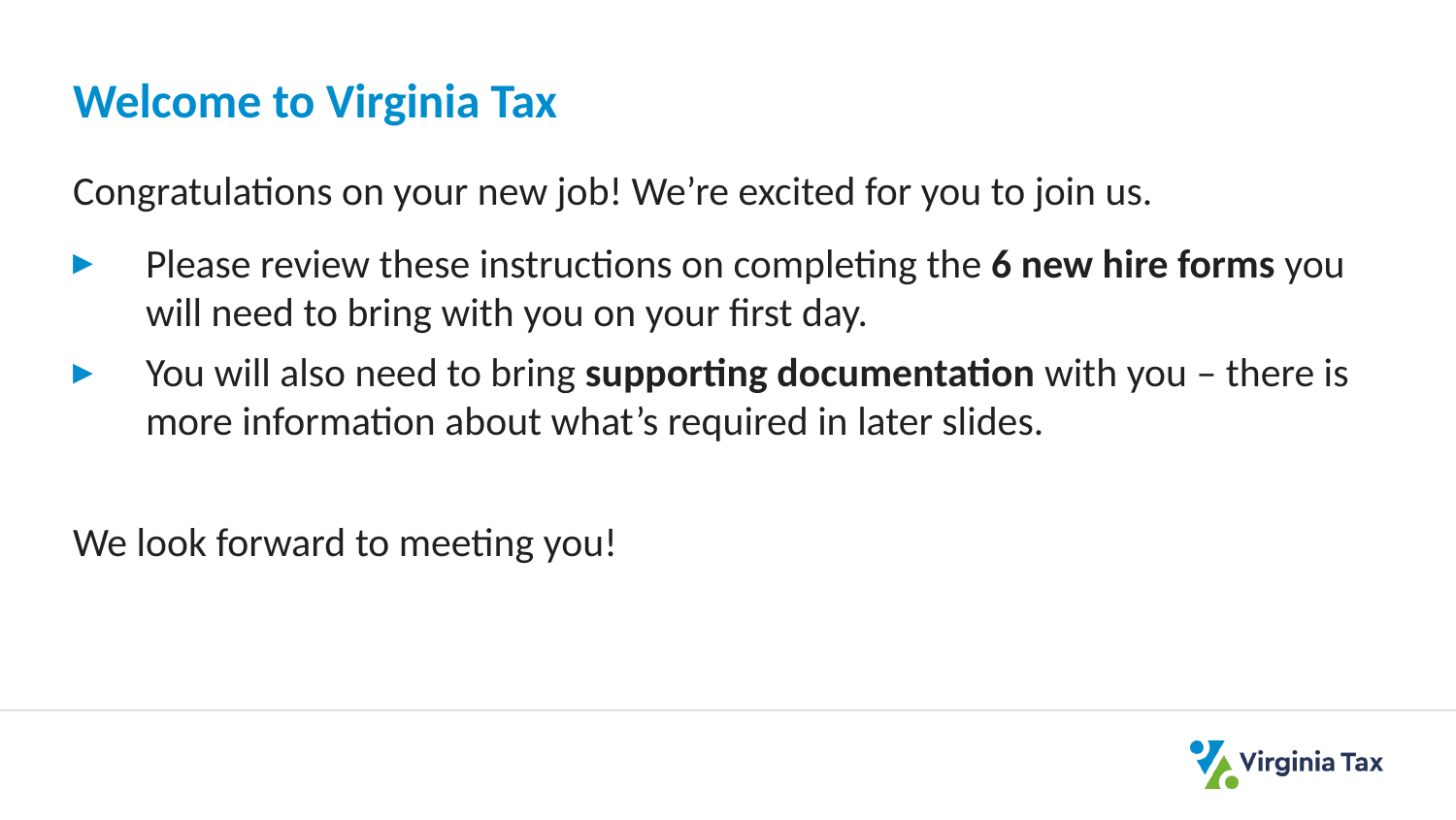

# Welcome to Virginia Tax
Congratulations on your new job! We’re excited for you to join us.
Please review these instructions on completing the 6 new hire forms you will need to bring with you on your first day.
You will also need to bring supporting documentation with you – there is more information about what’s required in later slides.

We look forward to meeting you!